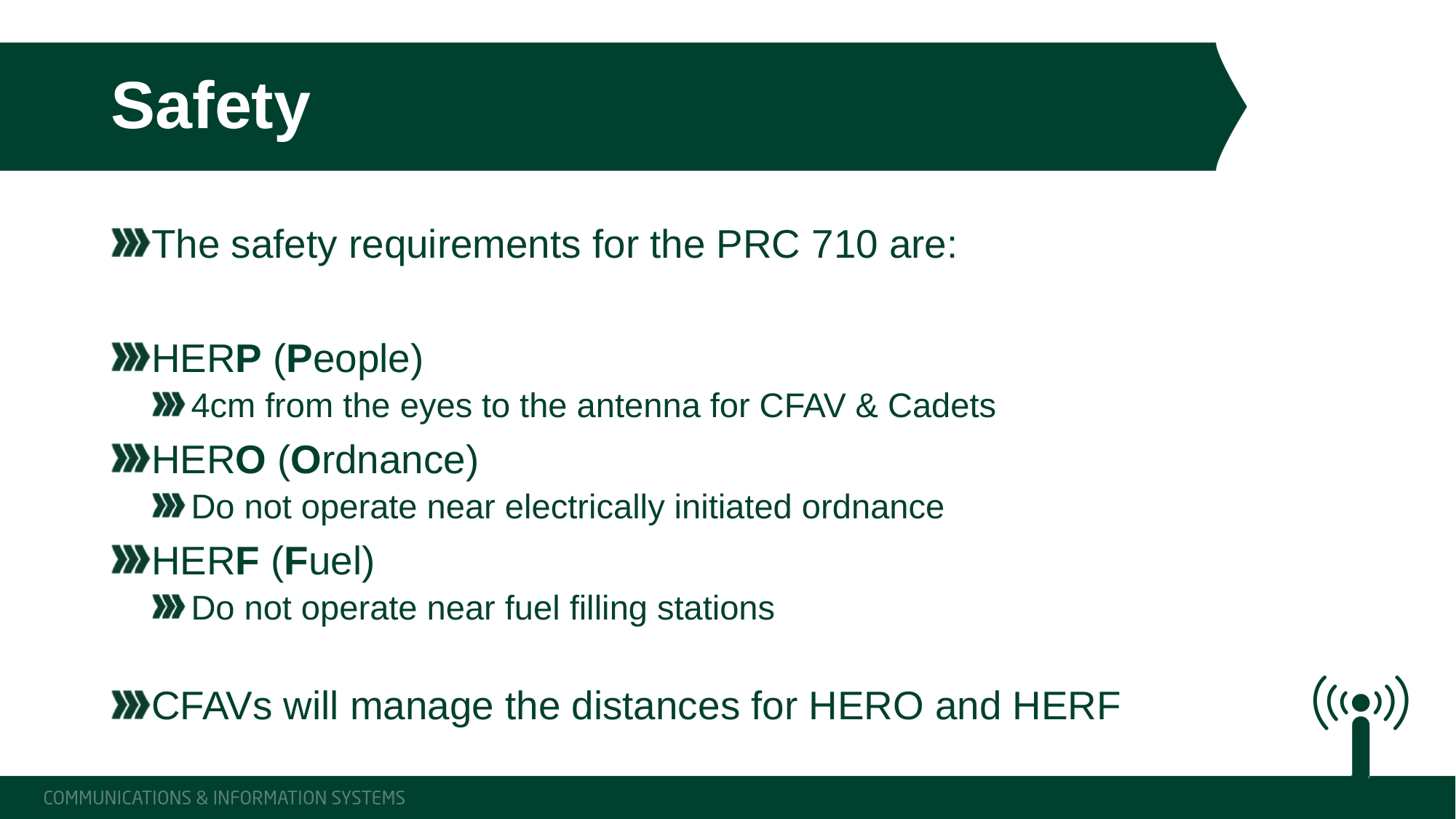

# Safety
The safety requirements for the PRC 710 are:

HERP (People)
4cm from the eyes to the antenna for CFAV & Cadets
HERO (Ordnance)
Do not operate near electrically initiated ordnance
HERF (Fuel)
Do not operate near fuel filling stations

CFAVs will manage the distances for HERO and HERF